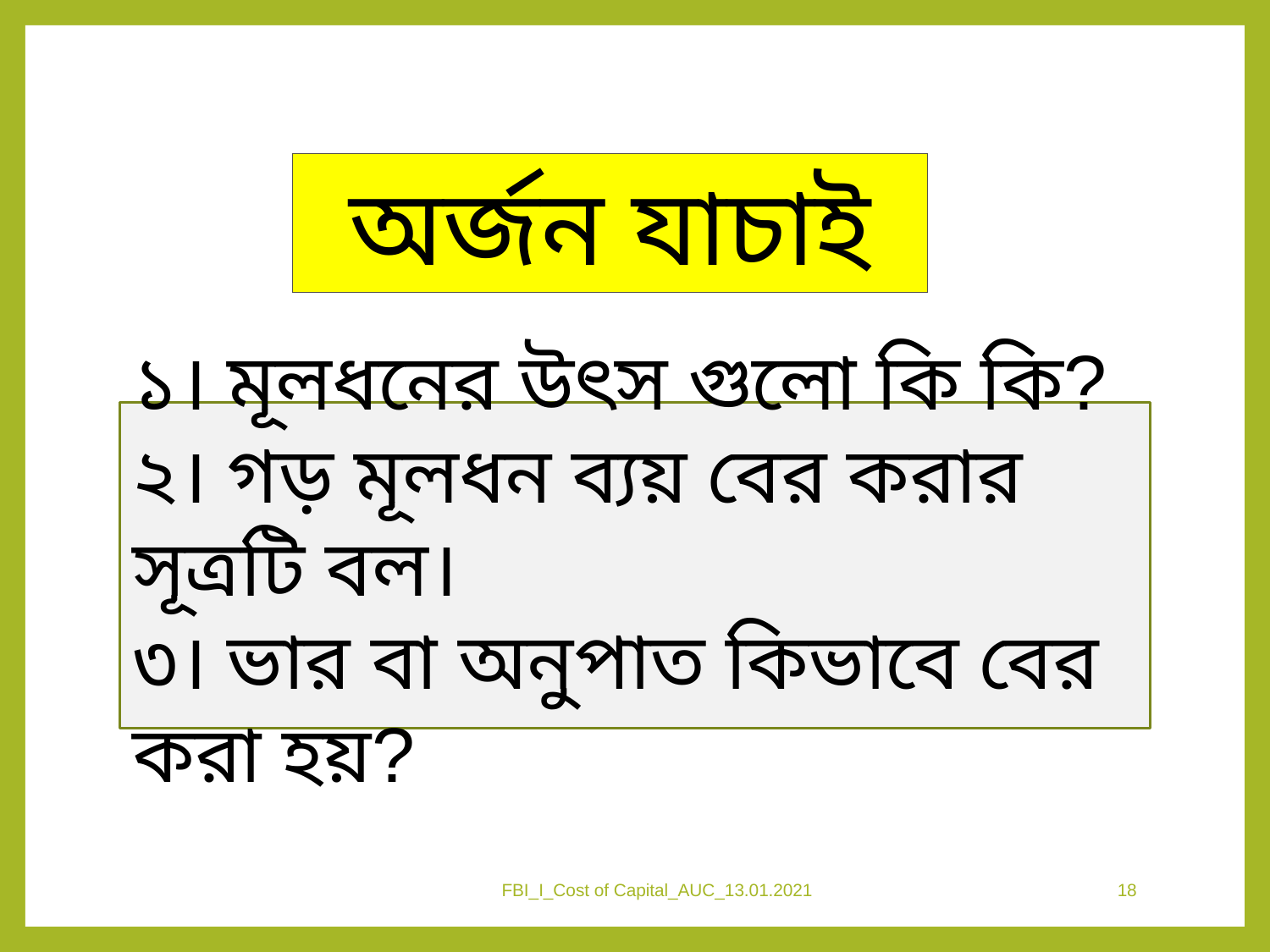

অর্জন যাচাই
১। মূলধনের উৎস গুলো কি কি?
২। গড় মূলধন ব্যয় বের করার সূত্রটি বল।
৩। ভার বা অনুপাত কিভাবে বের করা হয়?
FBI_I_Cost of Capital_AUC_13.01.2021
18